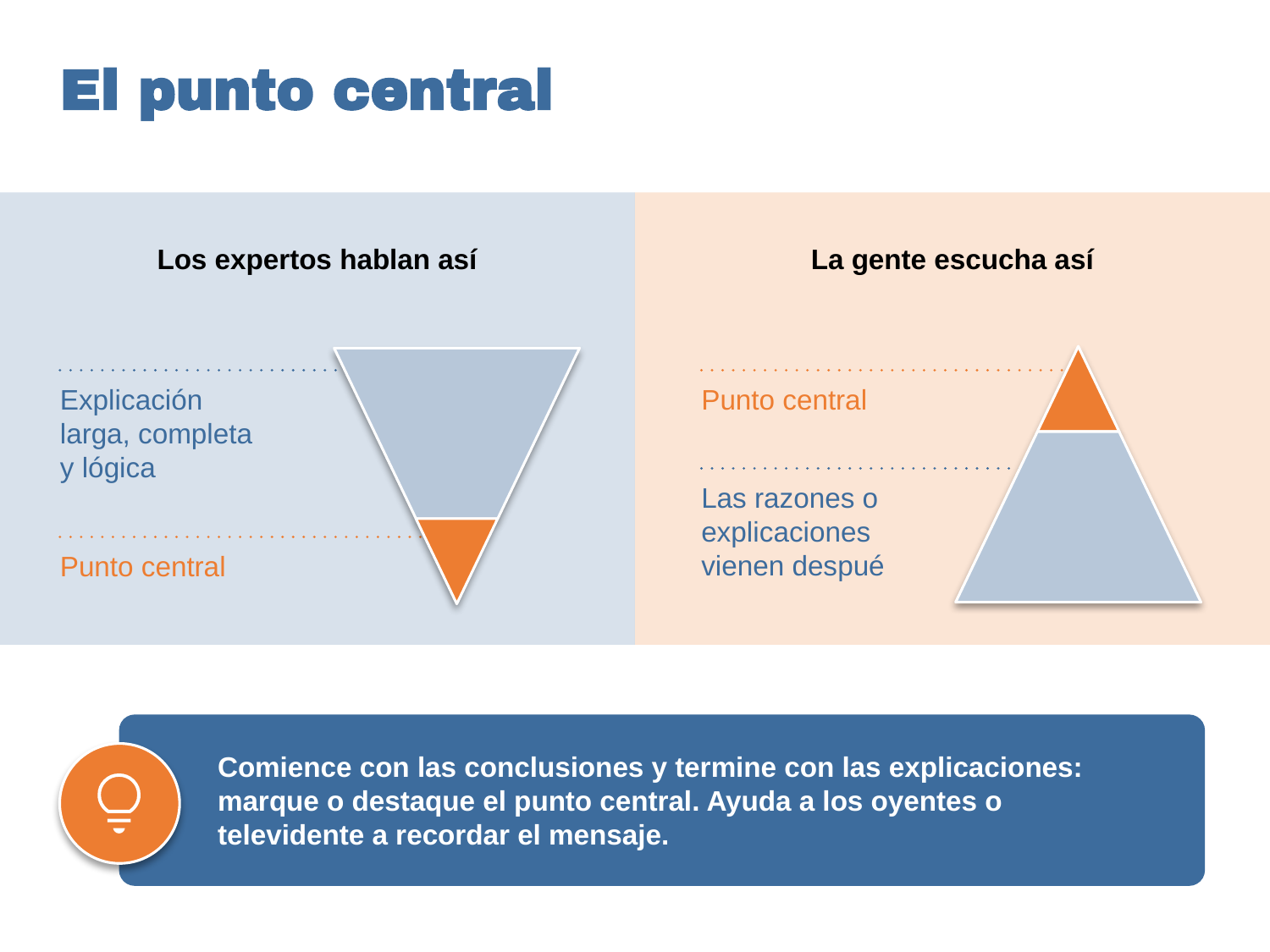

El punto central

Los expertos hablan así
La gente escucha así

Explicación larga, completa y lógica
Punto central
Las razones o explicaciones vienen despué
Punto central

Comience con las conclusiones y termine con las explicaciones: marque o destaque el punto central. Ayuda a los oyentes o televidente a recordar el mensaje.